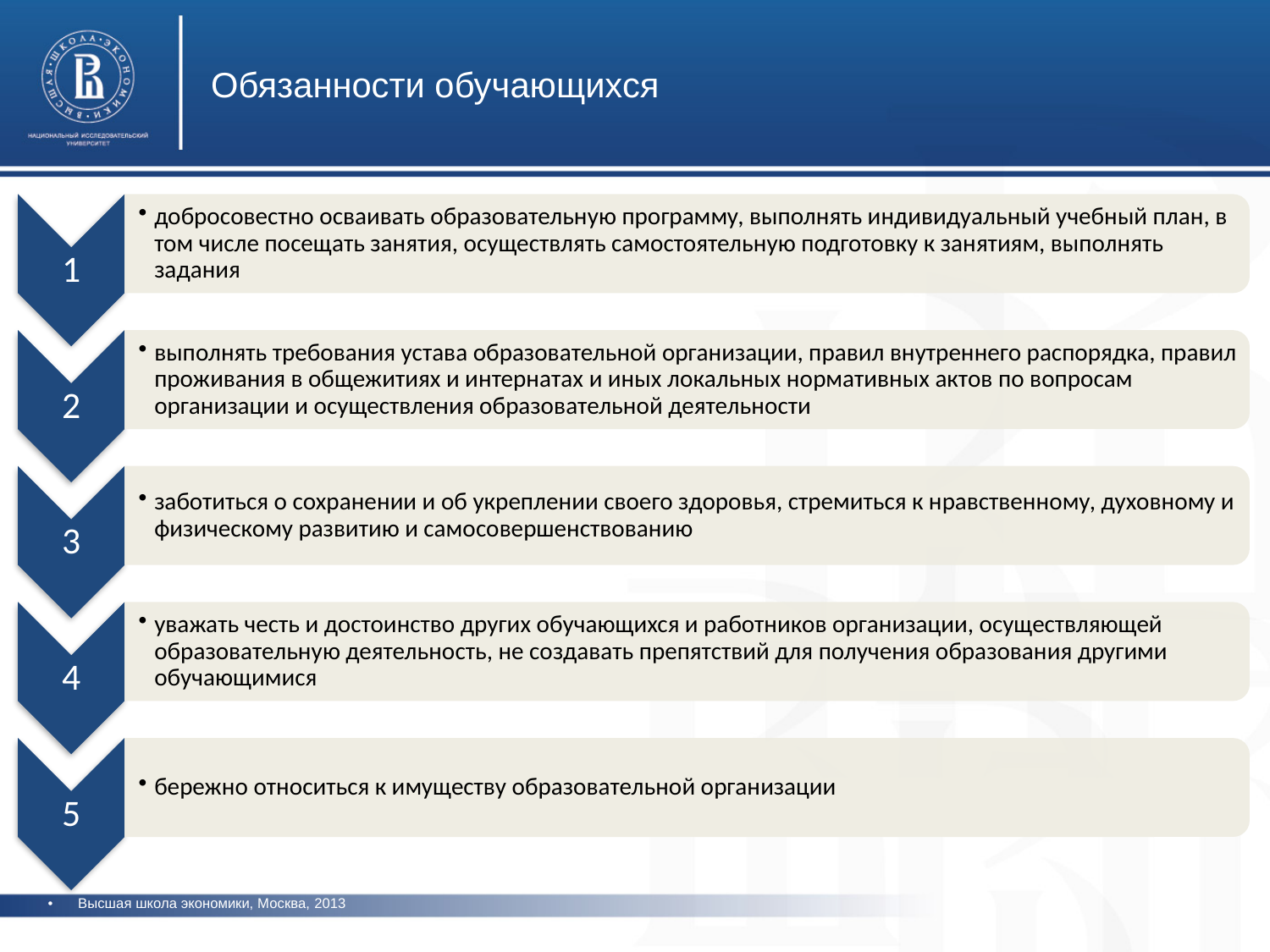

Обязанности обучающихся
1
добросовестно осваивать образовательную программу, выполнять индивидуальный учебный план, в том числе посещать занятия, осуществлять самостоятельную подготовку к занятиям, выполнять задания
2
выполнять требования устава образовательной организации, правил внутреннего распорядка, правил проживания в общежитиях и интернатах и иных локальных нормативных актов по вопросам организации и осуществления образовательной деятельности
3
заботиться о сохранении и об укреплении своего здоровья, стремиться к нравственному, духовному и физическому развитию и самосовершенствованию
4
уважать честь и достоинство других обучающихся и работников организации, осуществляющей образовательную деятельность, не создавать препятствий для получения образования другими обучающимися
5
бережно относиться к имуществу образовательной организации
Высшая школа экономики, Москва, 2013